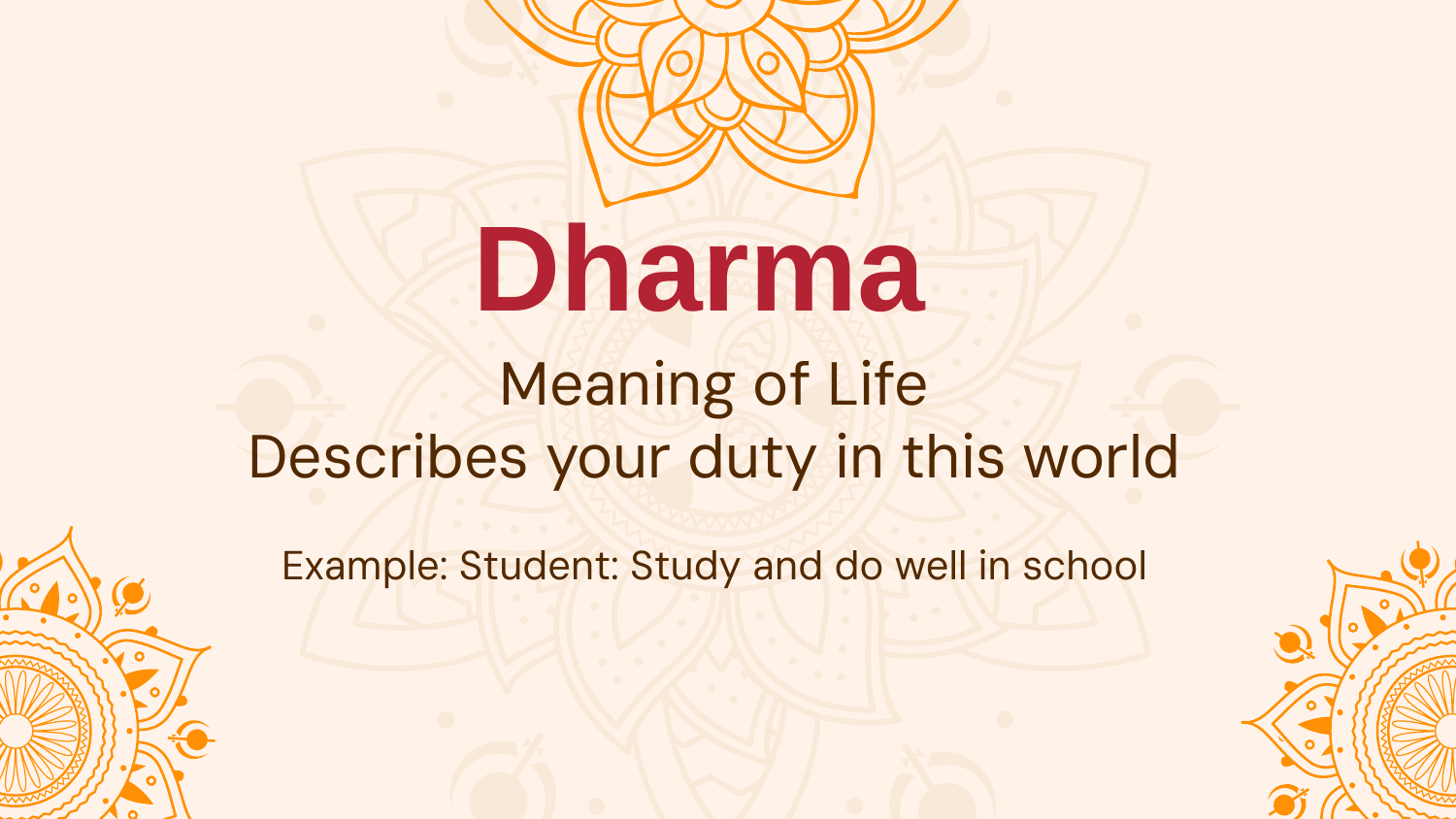

# Dharma
Meaning of Life
Describes your duty in this world

Example: Student: Study and do well in school